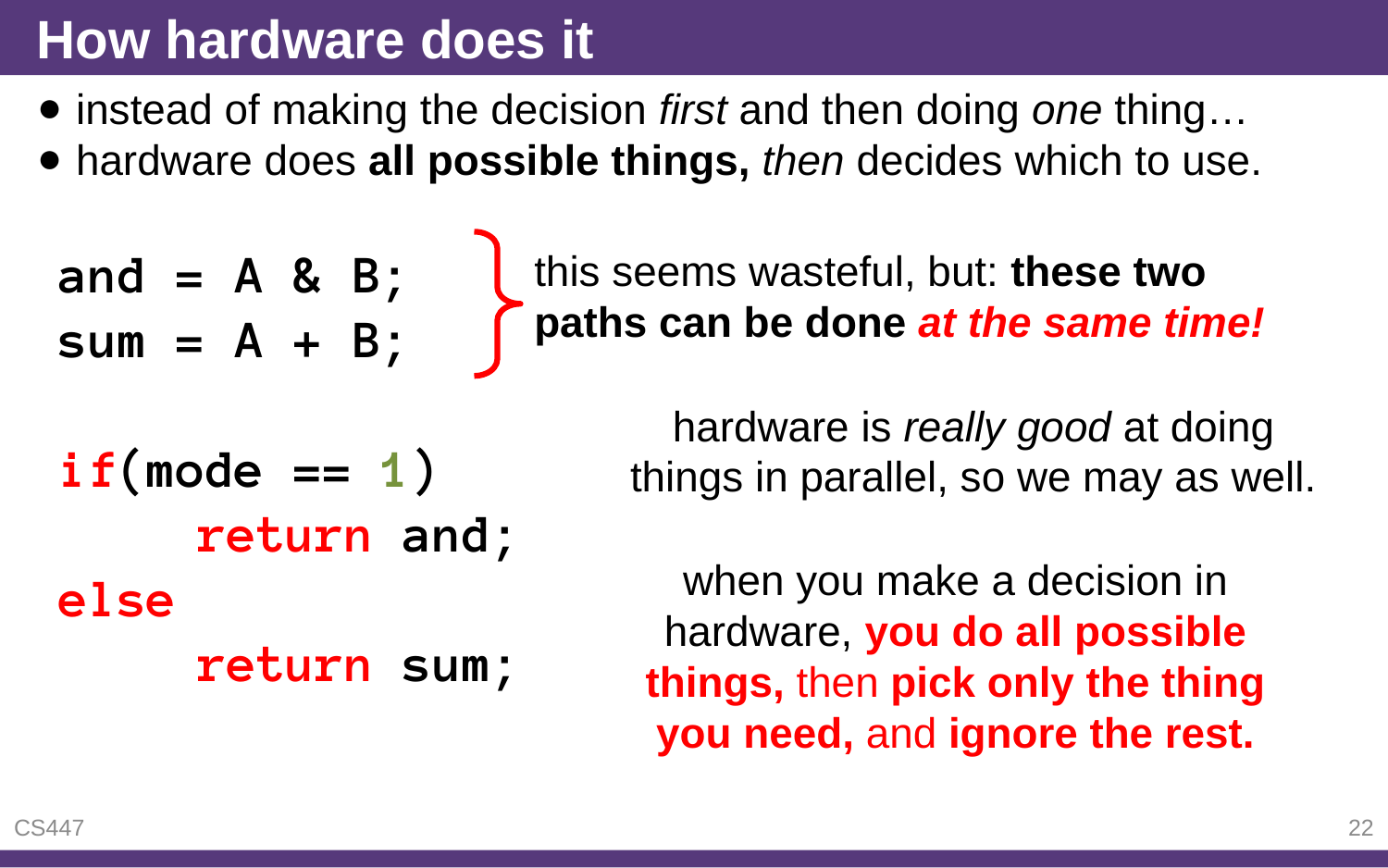

# How hardware does it
instead of making the decision first and then doing one thing…
hardware does all possible things, then decides which to use.
and = A & B;
sum = A + B;

if(mode == 1)
	return and;
else
	return sum;

this seems wasteful, but: these two paths can be done at the same time!
hardware is really good at doing things in parallel, so we may as well.
when you make a decision in hardware, you do all possible things, then pick only the thing you need, and ignore the rest.
CS447
22